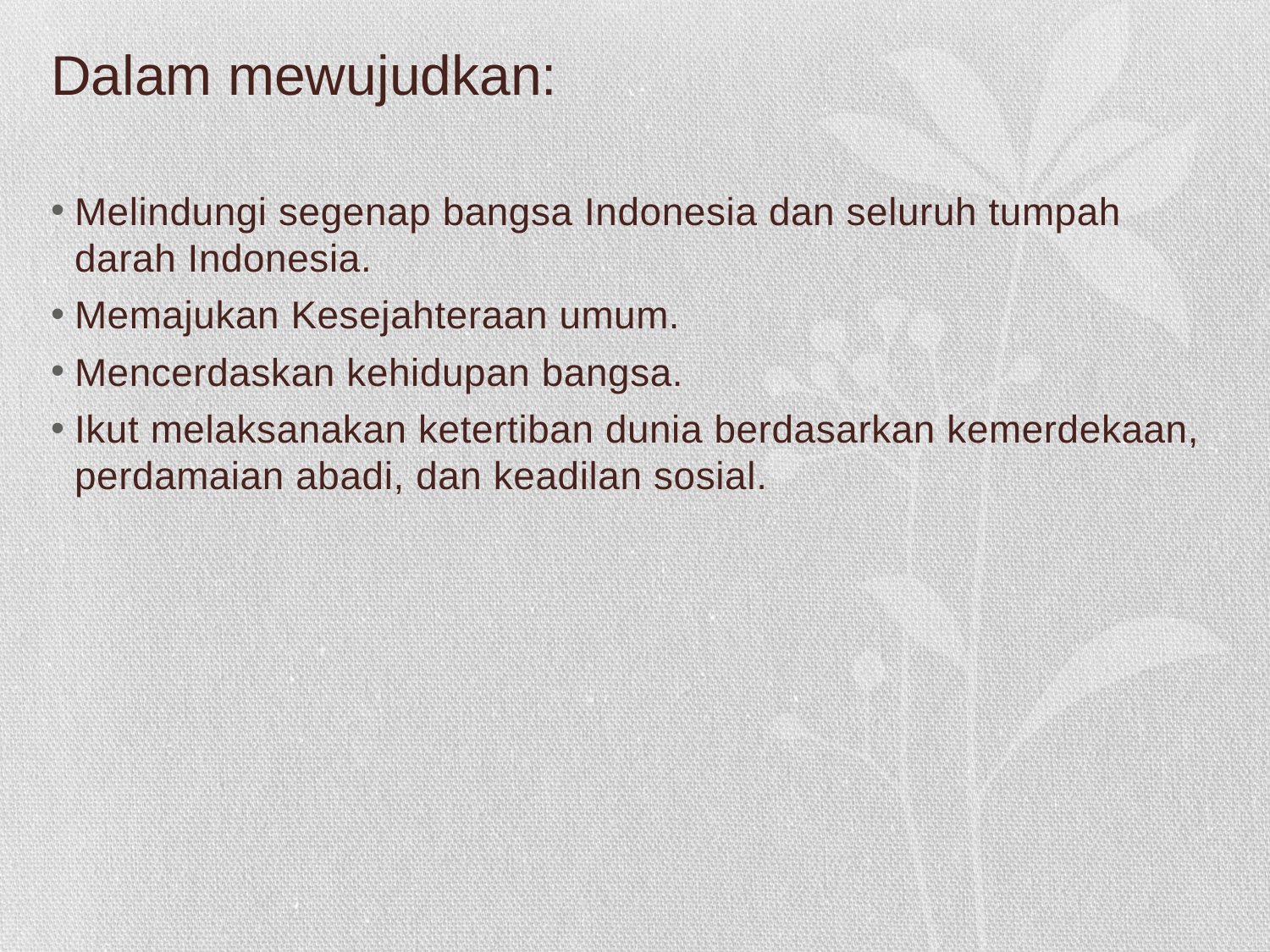

# Dalam mewujudkan:
Melindungi segenap bangsa Indonesia dan seluruh tumpah darah Indonesia.
Memajukan Kesejahteraan umum.
Mencerdaskan kehidupan bangsa.
Ikut melaksanakan ketertiban dunia berdasarkan kemerdekaan, perdamaian abadi, dan keadilan sosial.